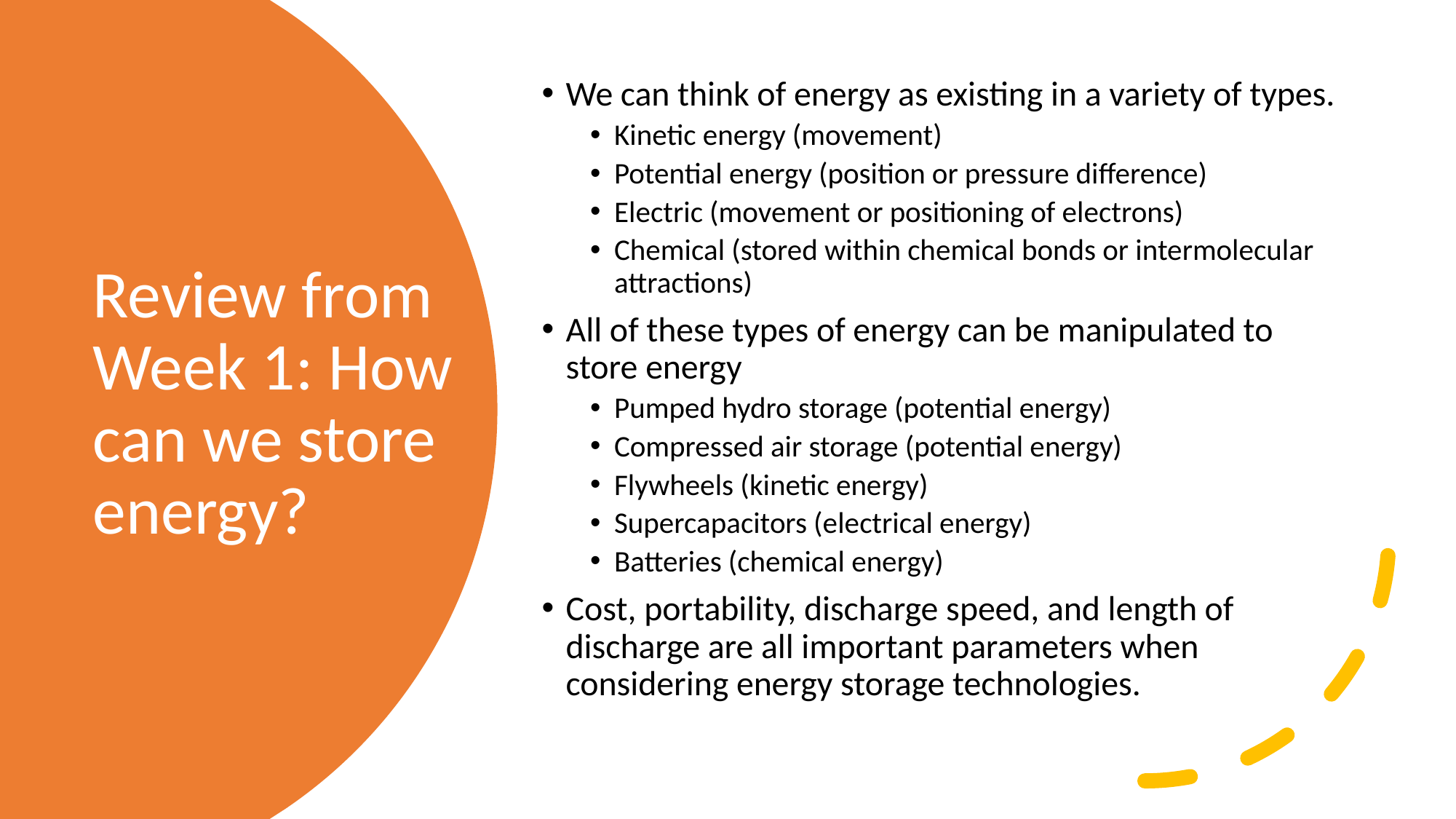

We can think of energy as existing in a variety of types.
Kinetic energy (movement)
Potential energy (position or pressure difference)
Electric (movement or positioning of electrons)
Chemical (stored within chemical bonds or intermolecular attractions)
All of these types of energy can be manipulated to store energy
Pumped hydro storage (potential energy)
Compressed air storage (potential energy)
Flywheels (kinetic energy)
Supercapacitors (electrical energy)
Batteries (chemical energy)
Cost, portability, discharge speed, and length of discharge are all important parameters when considering energy storage technologies.

# Review from Week 1: How can we store energy?